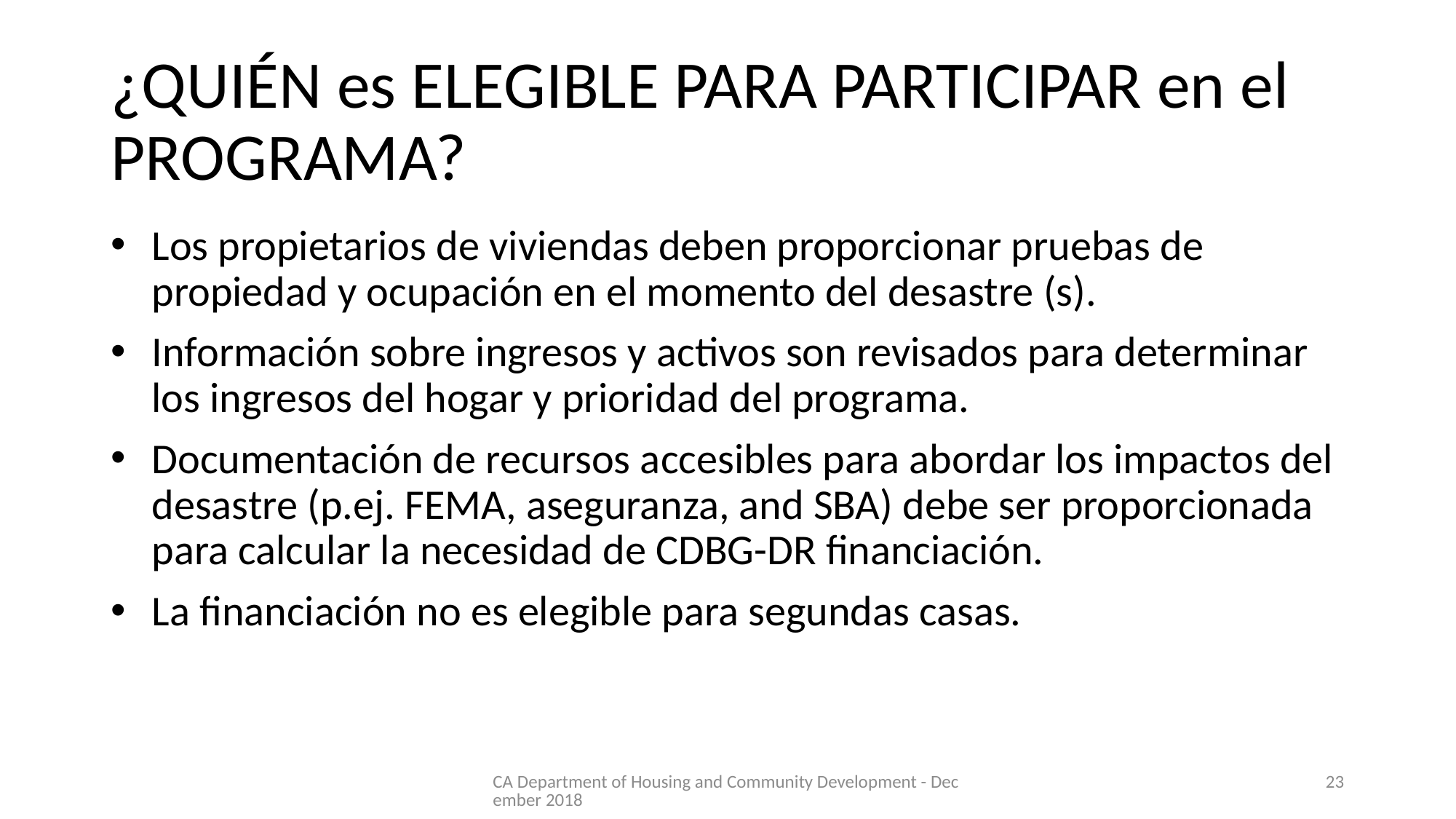

# ¿QUIÉN es ELEGIBLE PARA PARTICIPAR en el PROGRAMA?
Los propietarios de viviendas deben proporcionar pruebas de propiedad y ocupación en el momento del desastre (s).
Información sobre ingresos y activos son revisados para determinar los ingresos del hogar y prioridad del programa.
Documentación de recursos accesibles para abordar los impactos del desastre (p.ej. FEMA, aseguranza, and SBA) debe ser proporcionada para calcular la necesidad de CDBG-DR financiación.
La financiación no es elegible para segundas casas.
CA Department of Housing and Community Development - December 2018
23